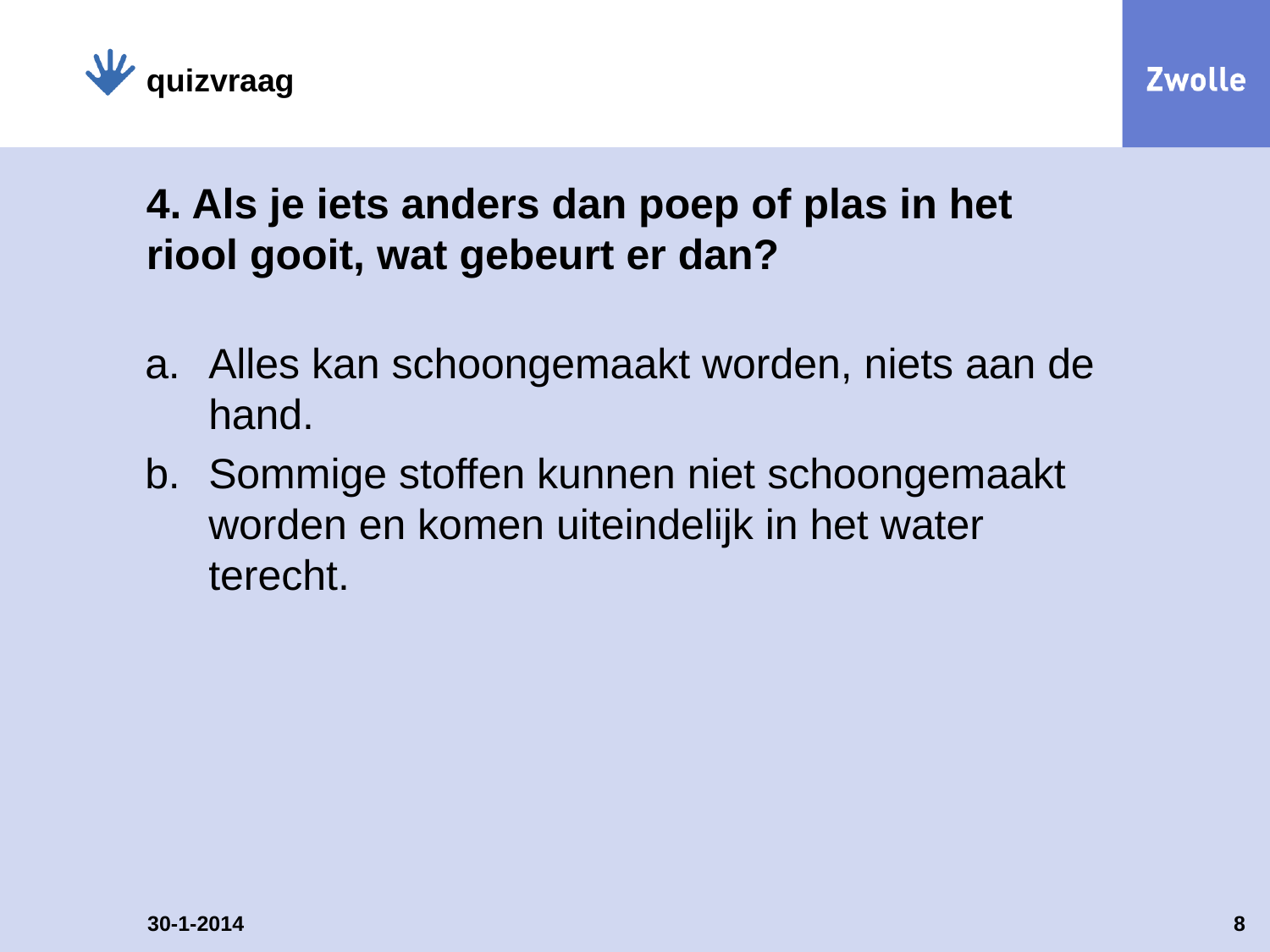

quizvraag
# 4. Als je iets anders dan poep of plas in het riool gooit, wat gebeurt er dan?
Alles kan schoongemaakt worden, niets aan de hand.
Sommige stoffen kunnen niet schoongemaakt worden en komen uiteindelijk in het water terecht.

30-1-2014
8